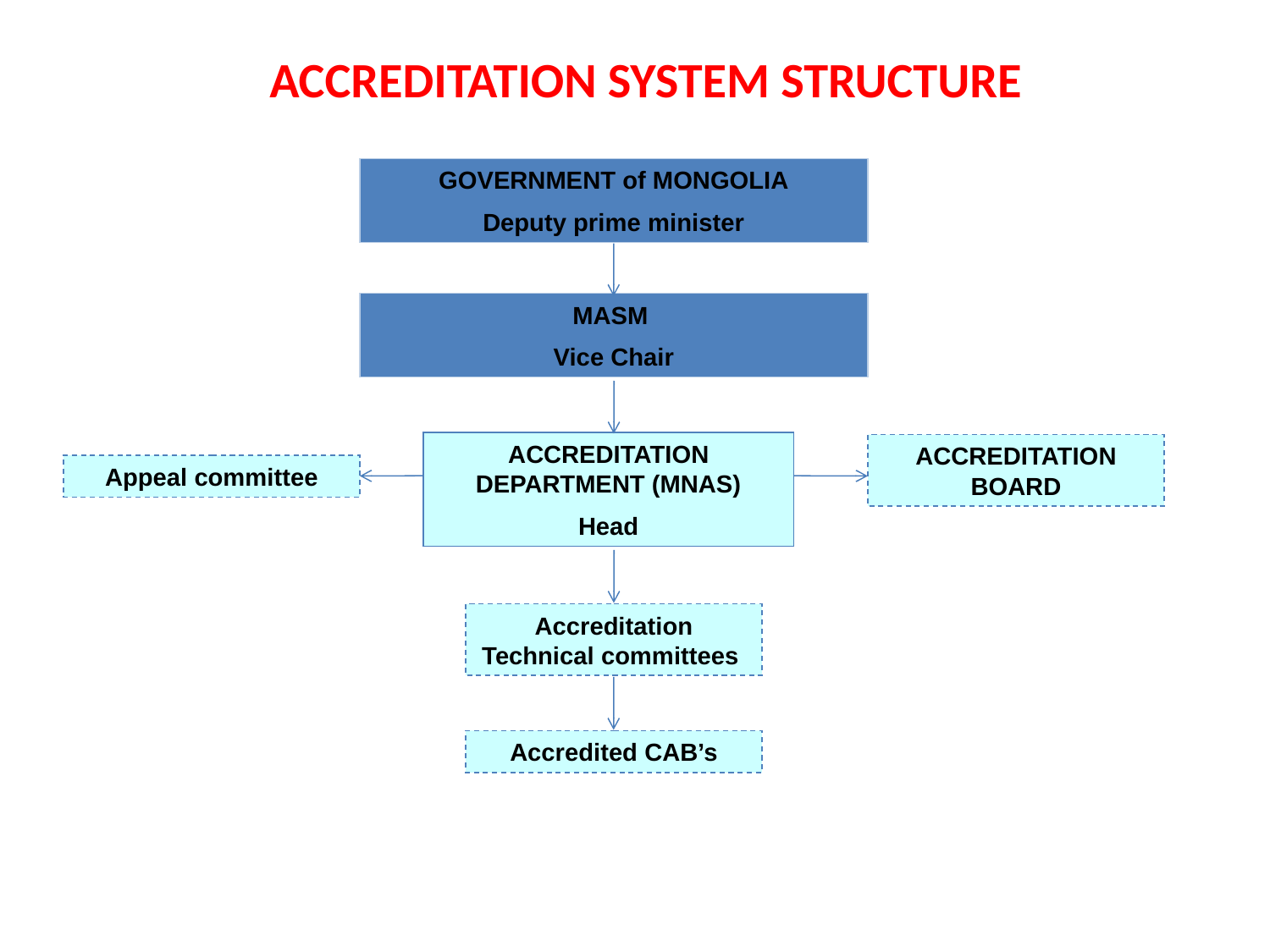

ACCREDITATION SYSTEM STRUCTURE
GOVERNMENT of MONGOLIA
Deputy prime minister
MASM
Vice Chair
ACCREDITATION DEPARTMENT (MNAS)
Head
ACCREDITATION BOARD
Appeal committee
Accreditation Technical committees
Accredited CAB’s